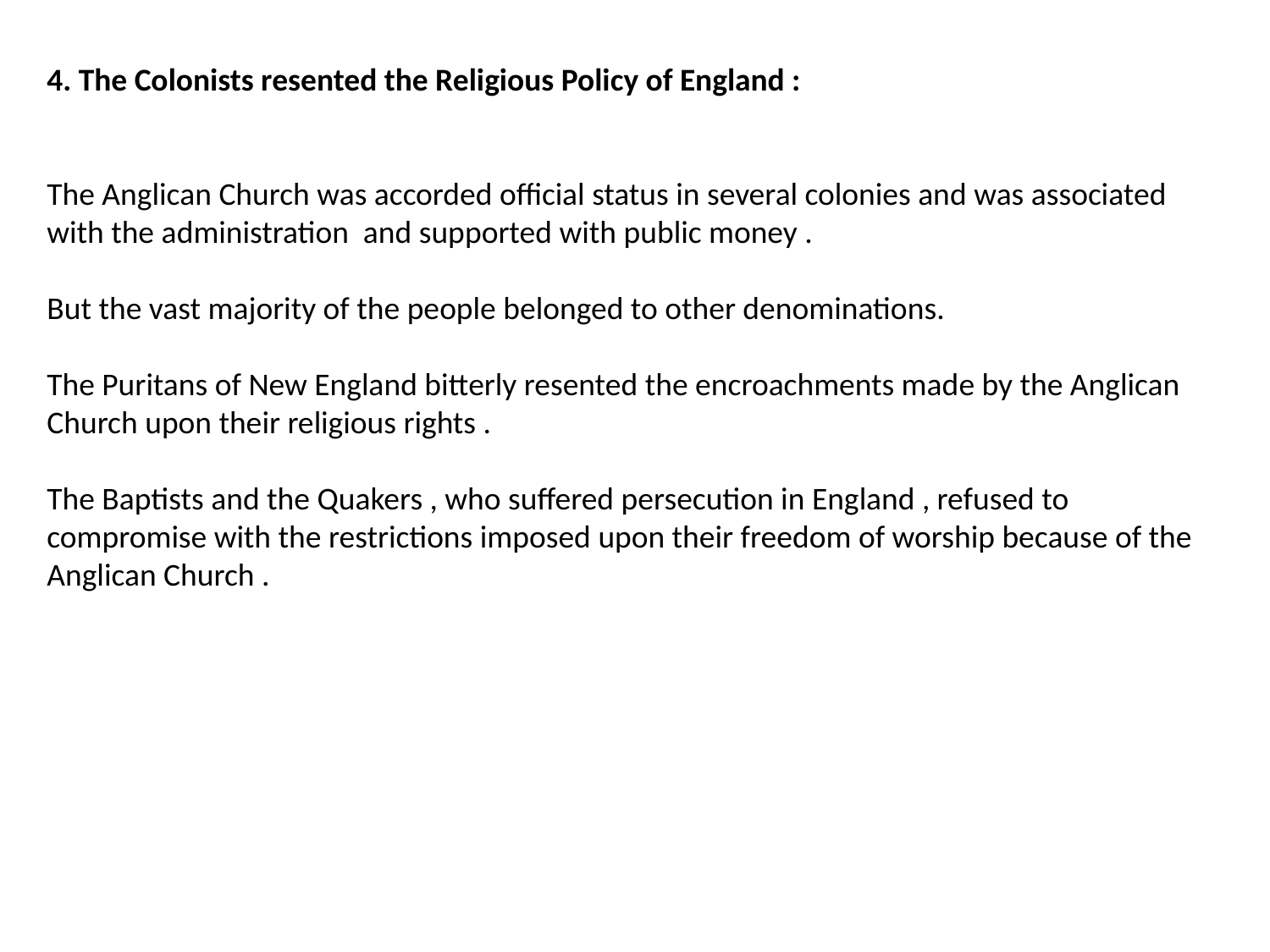

4. The Colonists resented the Religious Policy of England :

The Anglican Church was accorded official status in several colonies and was associated with the administration  and supported with public money .

But the vast majority of the people belonged to other denominations.

The Puritans of New England bitterly resented the encroachments made by the Anglican Church upon their religious rights .

The Baptists and the Quakers , who suffered persecution in England , refused to compromise with the restrictions imposed upon their freedom of worship because of the Anglican Church .